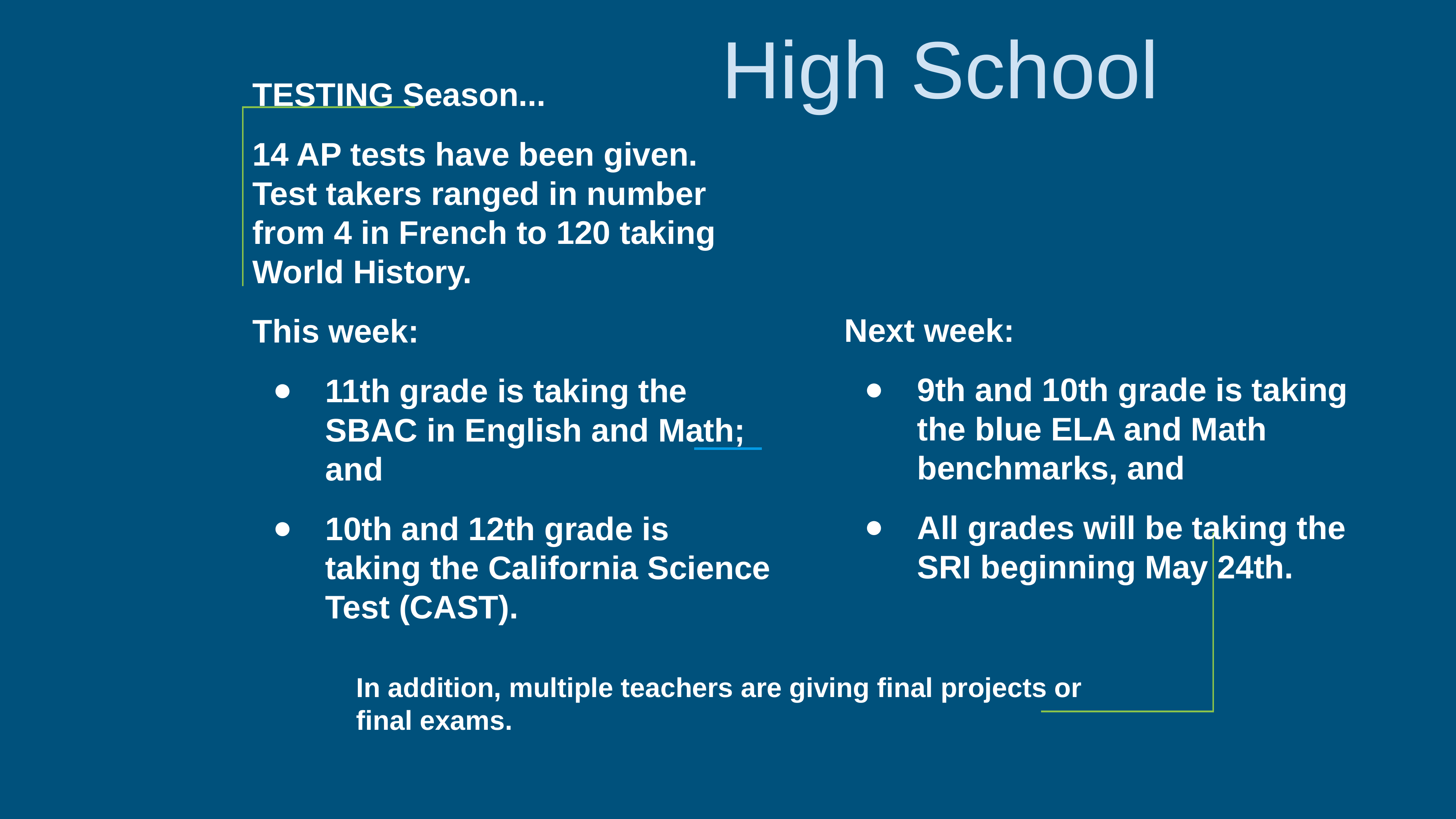

# High School
TESTING Season...
14 AP tests have been given.  Test takers ranged in number from 4 in French to 120 taking World History.
This week:
11th grade is taking the SBAC in English and Math; and
10th and 12th grade is taking the California Science Test (CAST).

Next week:
9th and 10th grade is taking the blue ELA and Math benchmarks, and
All grades will be taking the SRI beginning May 24th.
In addition, multiple teachers are giving final projects or final exams.